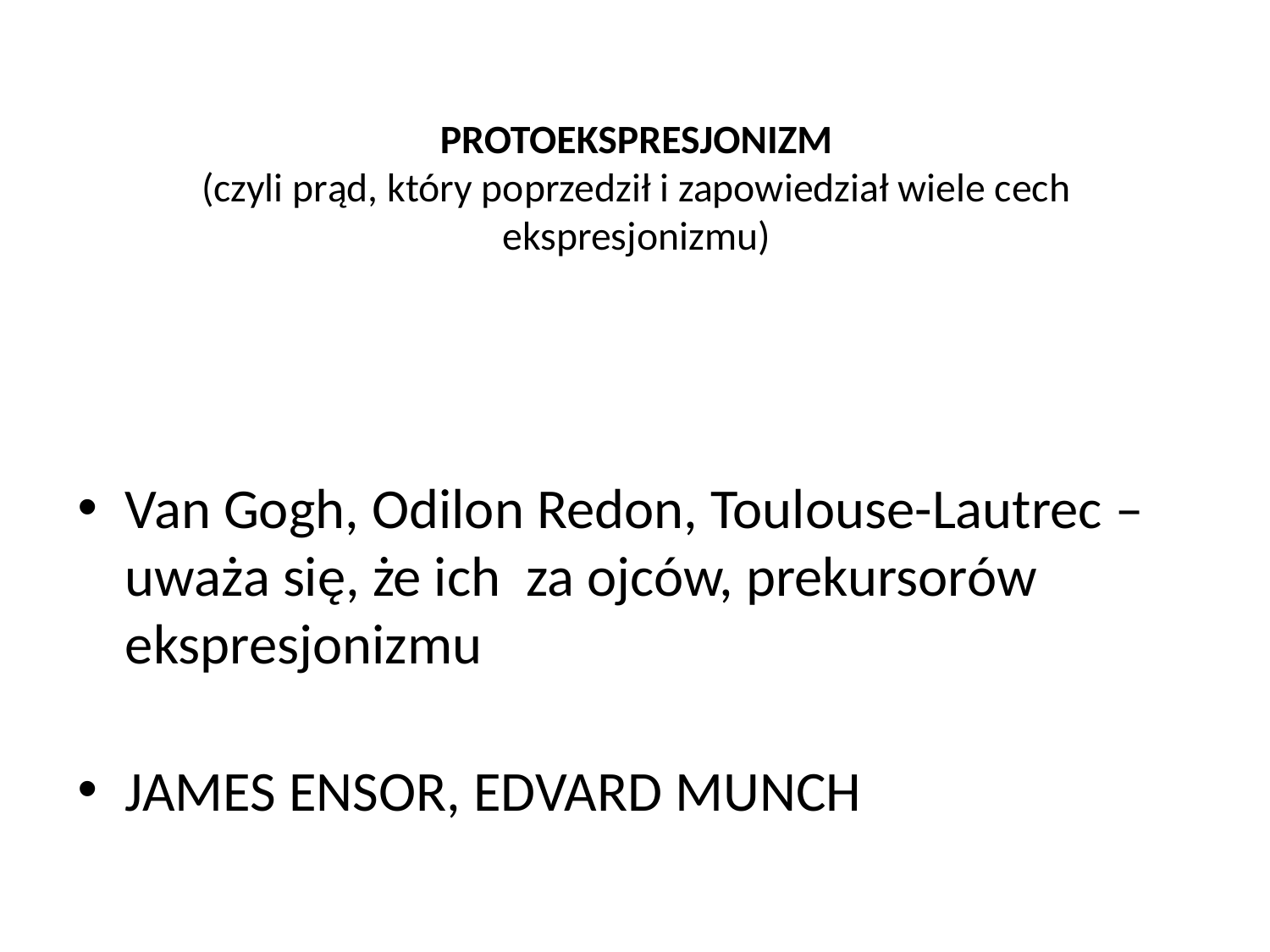

# PROTOEKSPRESJONIZM (czyli prąd, który poprzedził i zapowiedział wiele cech ekspresjonizmu)
Van Gogh, Odilon Redon, Toulouse-Lautrec – uważa się, że ich  za ojców, prekursorów ekspresjonizmu
JAMES ENSOR, EDVARD MUNCH